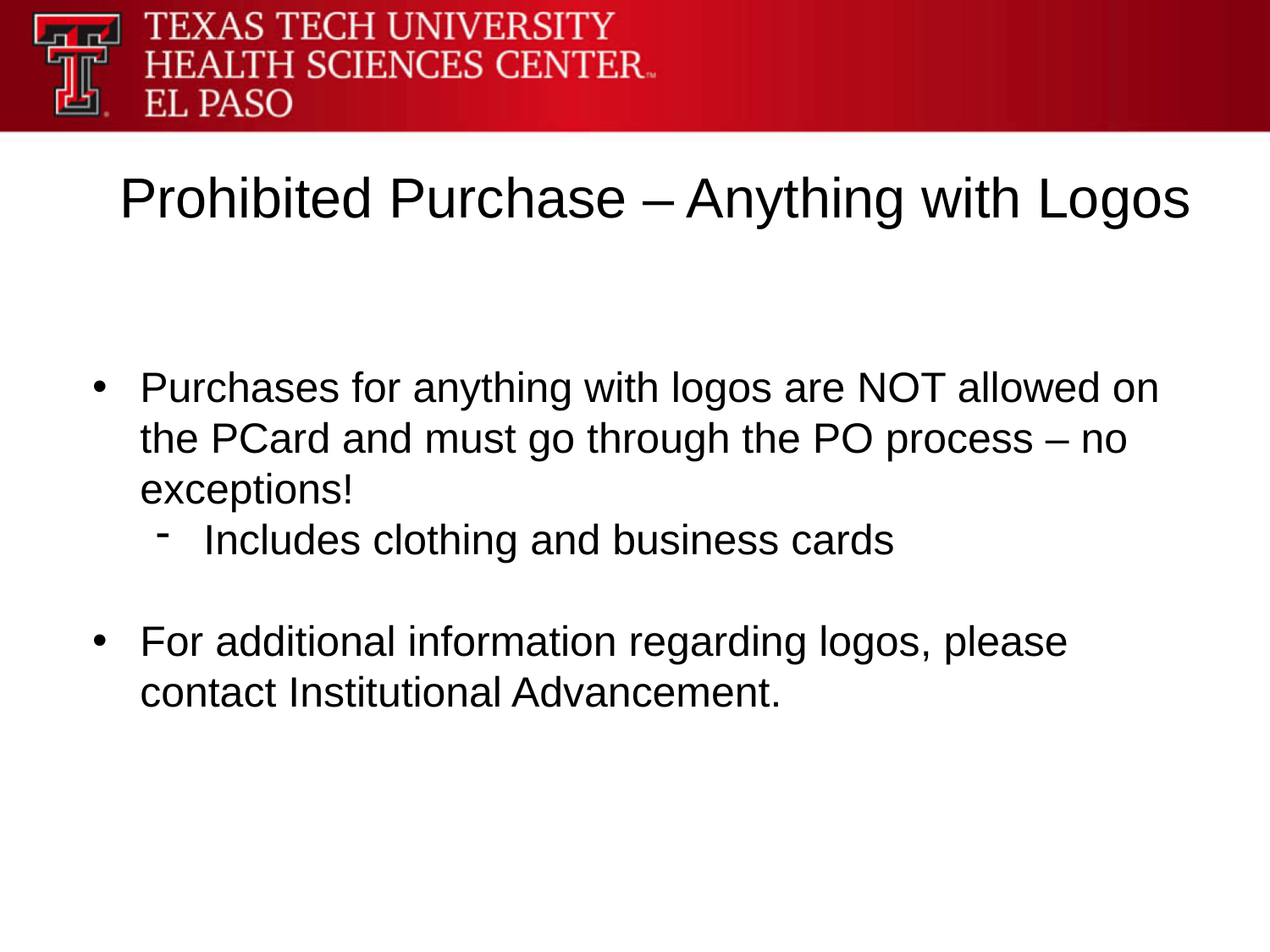

Prohibited Purchase – Anything with Logos
Purchases for anything with logos are NOT allowed on the PCard and must go through the PO process – no exceptions!
Includes clothing and business cards

For additional information regarding logos, please contact Institutional Advancement.